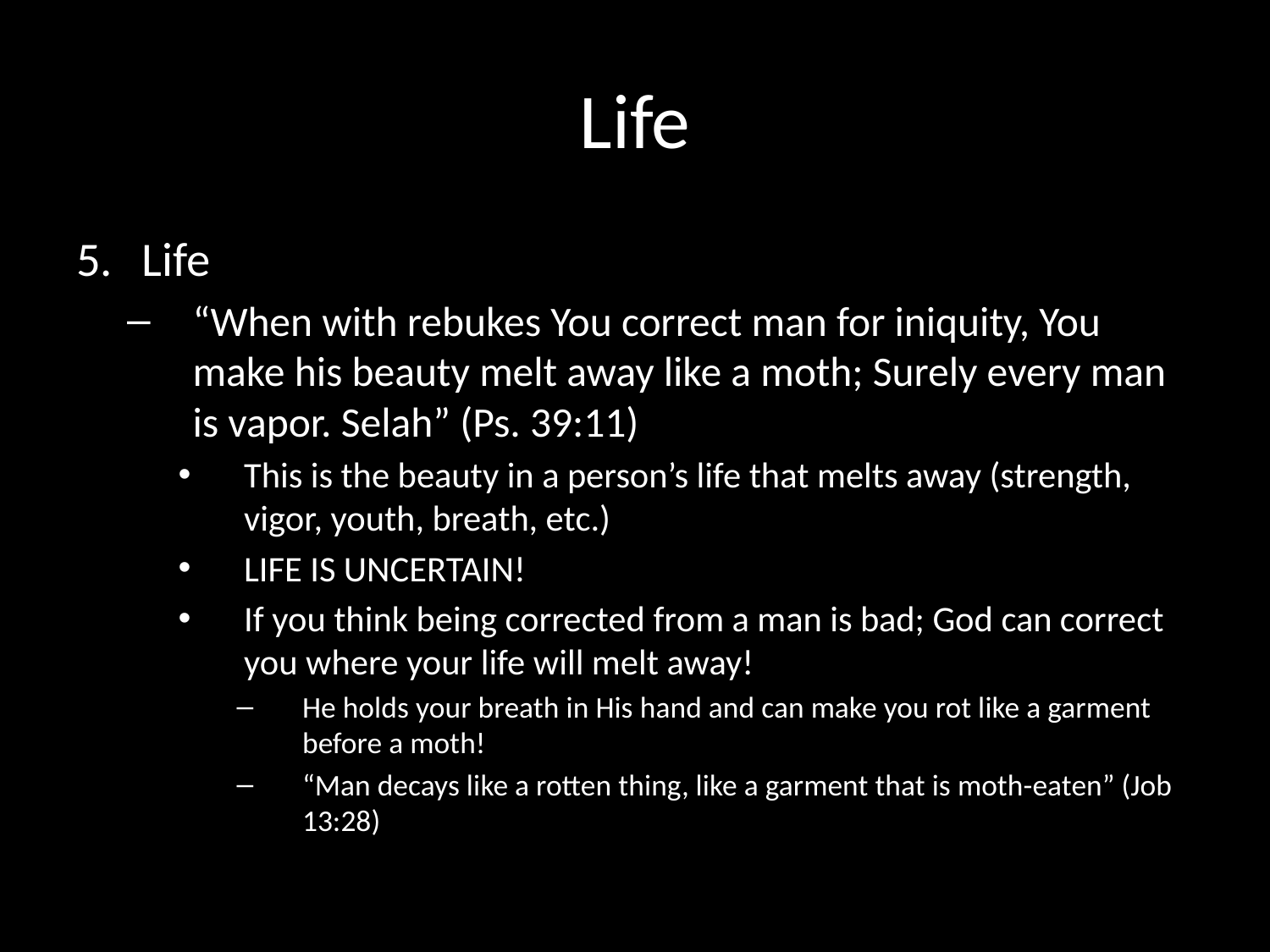

# Life
Life
“When with rebukes You correct man for iniquity, You make his beauty melt away like a moth; Surely every man is vapor. Selah” (Ps. 39:11)
This is the beauty in a person’s life that melts away (strength, vigor, youth, breath, etc.)
LIFE IS UNCERTAIN!
If you think being corrected from a man is bad; God can correct you where your life will melt away!
He holds your breath in His hand and can make you rot like a garment before a moth!
“Man decays like a rotten thing, like a garment that is moth-eaten” (Job 13:28)